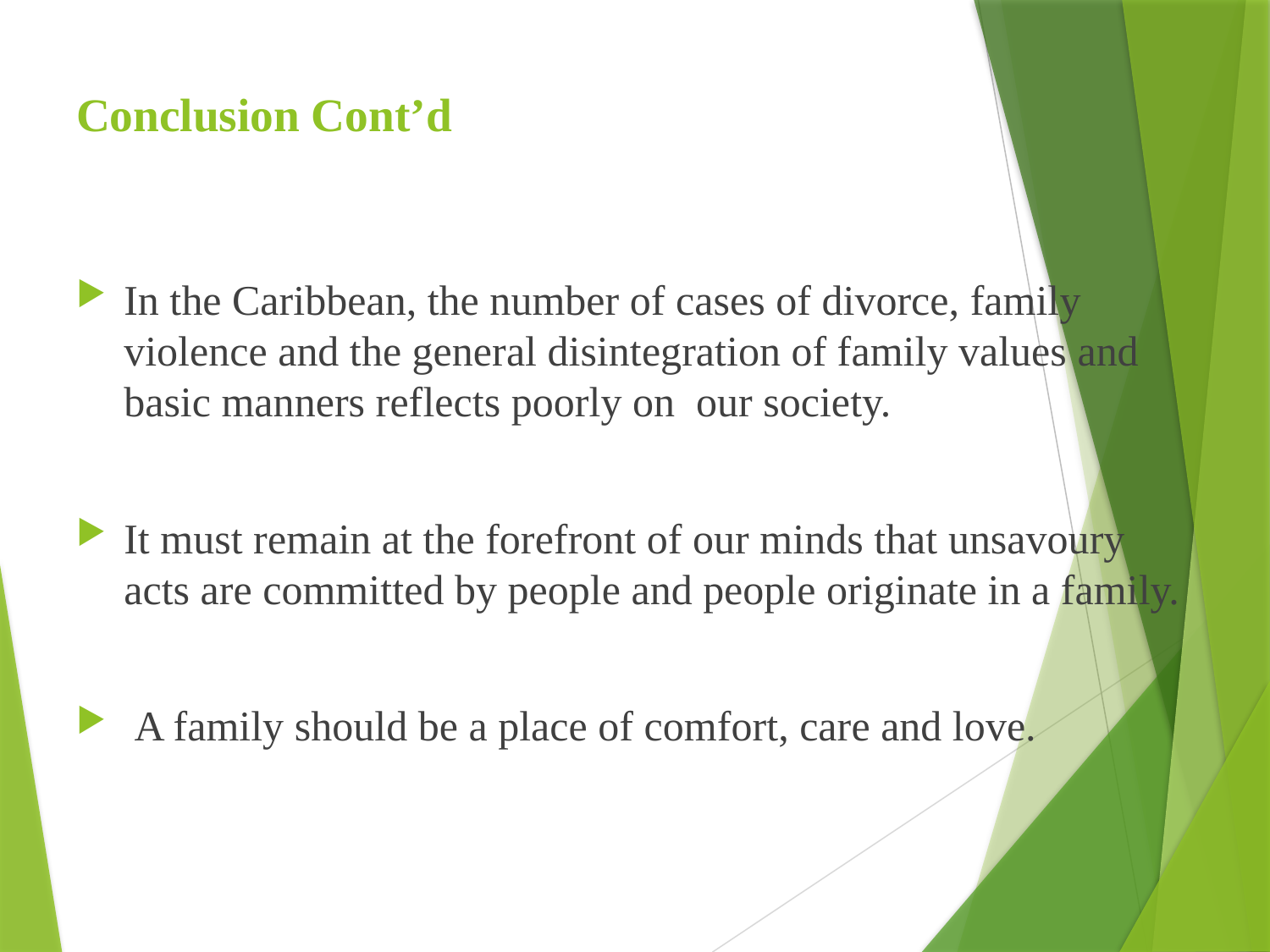

# Conclusion Cont’d

In the Caribbean, the number of cases of divorce, family violence and the general disintegration of family values and basic manners reflects poorly on  our society.

It must remain at the forefront of our minds that unsavoury acts are committed by people and people originate in a family.

 A family should be a place of comfort, care and love.